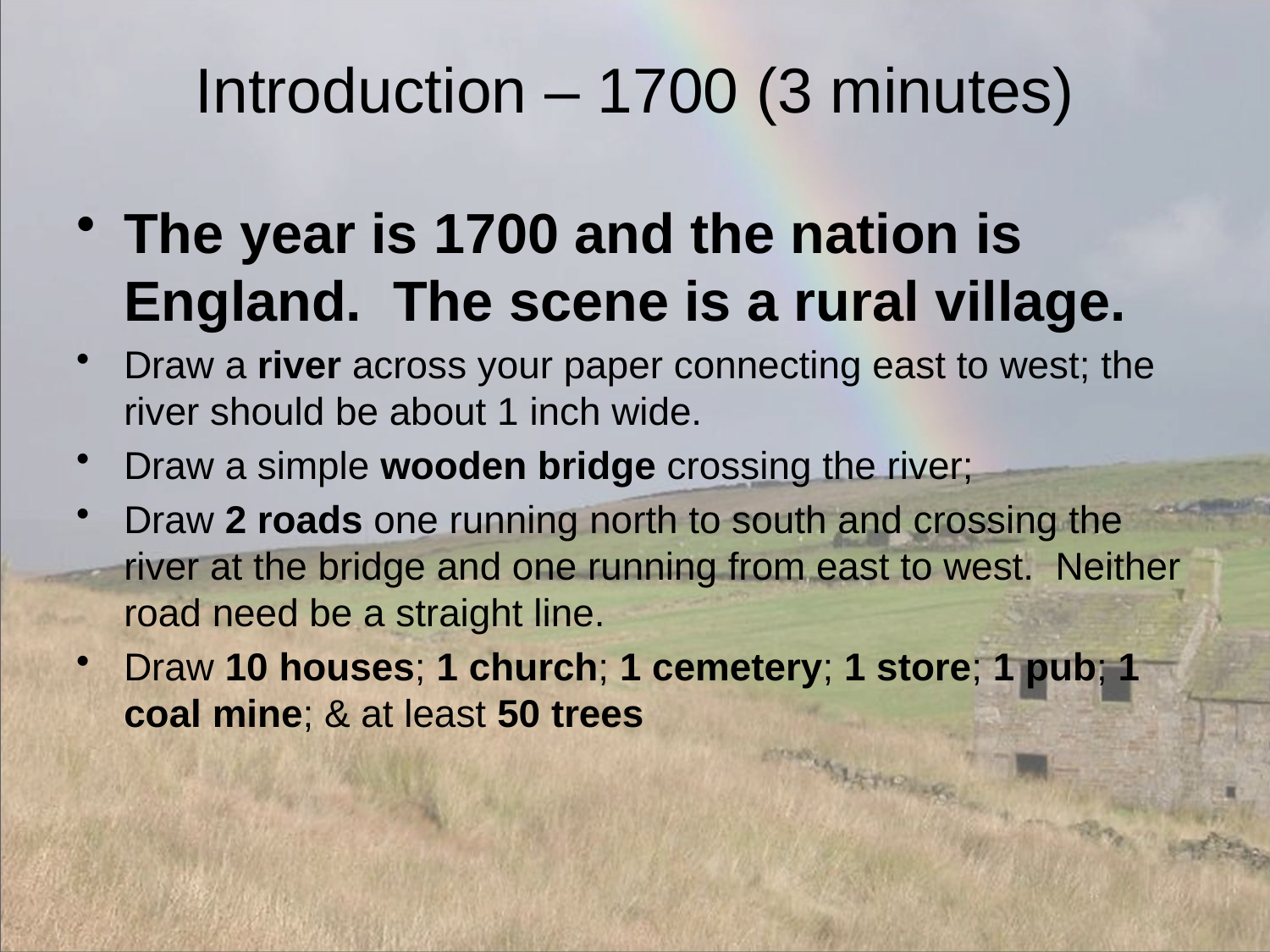

# Introduction – 1700 (3 minutes)
The year is 1700 and the nation is England.  The scene is a rural village.
Draw a river across your paper connecting east to west; the river should be about 1 inch wide.
Draw a simple wooden bridge crossing the river;
Draw 2 roads one running north to south and crossing the river at the bridge and one running from east to west.  Neither road need be a straight line.
Draw 10 houses; 1 church; 1 cemetery; 1 store; 1 pub; 1 coal mine; & at least 50 trees